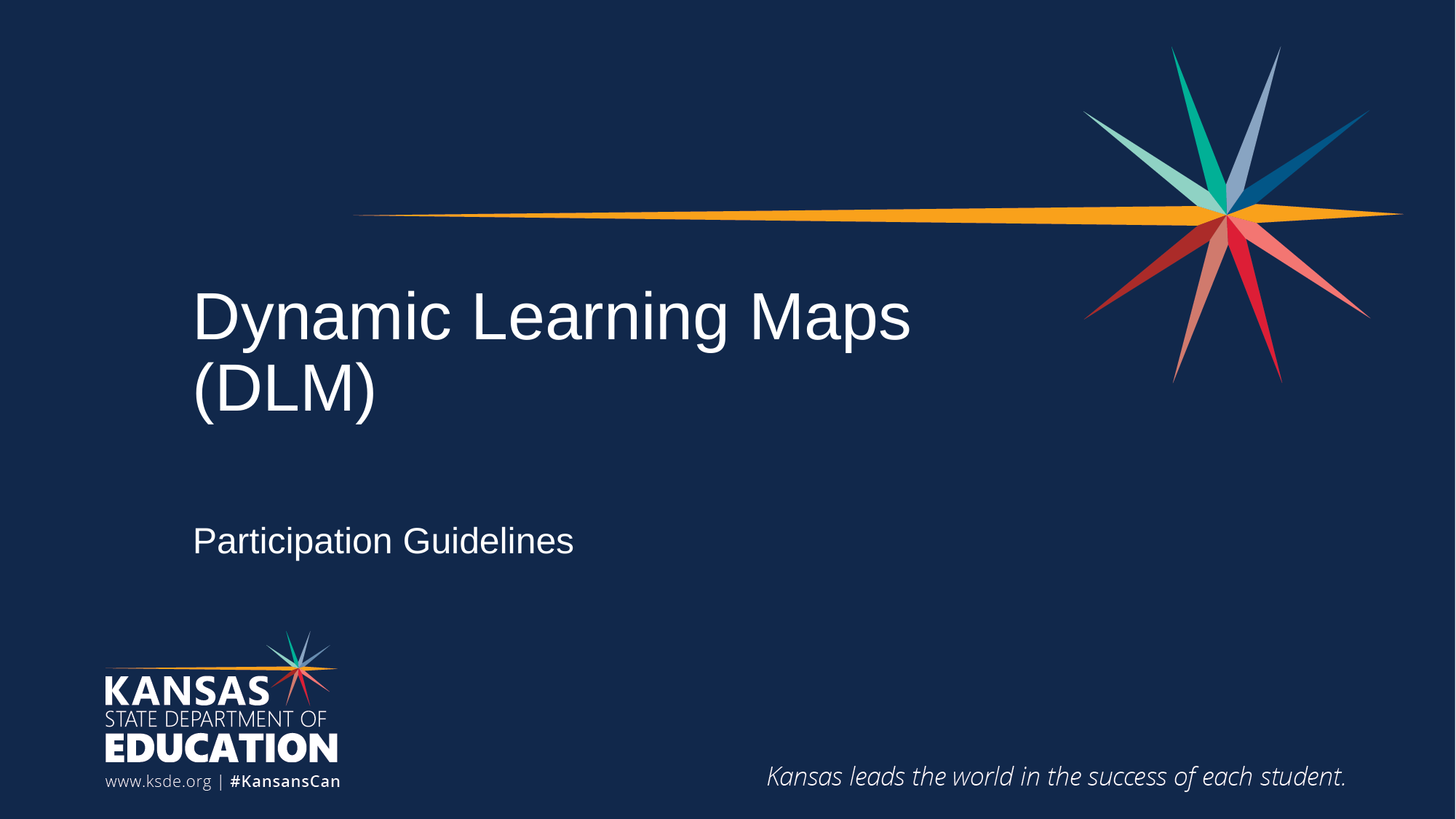

# Dynamic Learning Maps (DLM)
Participation Guidelines